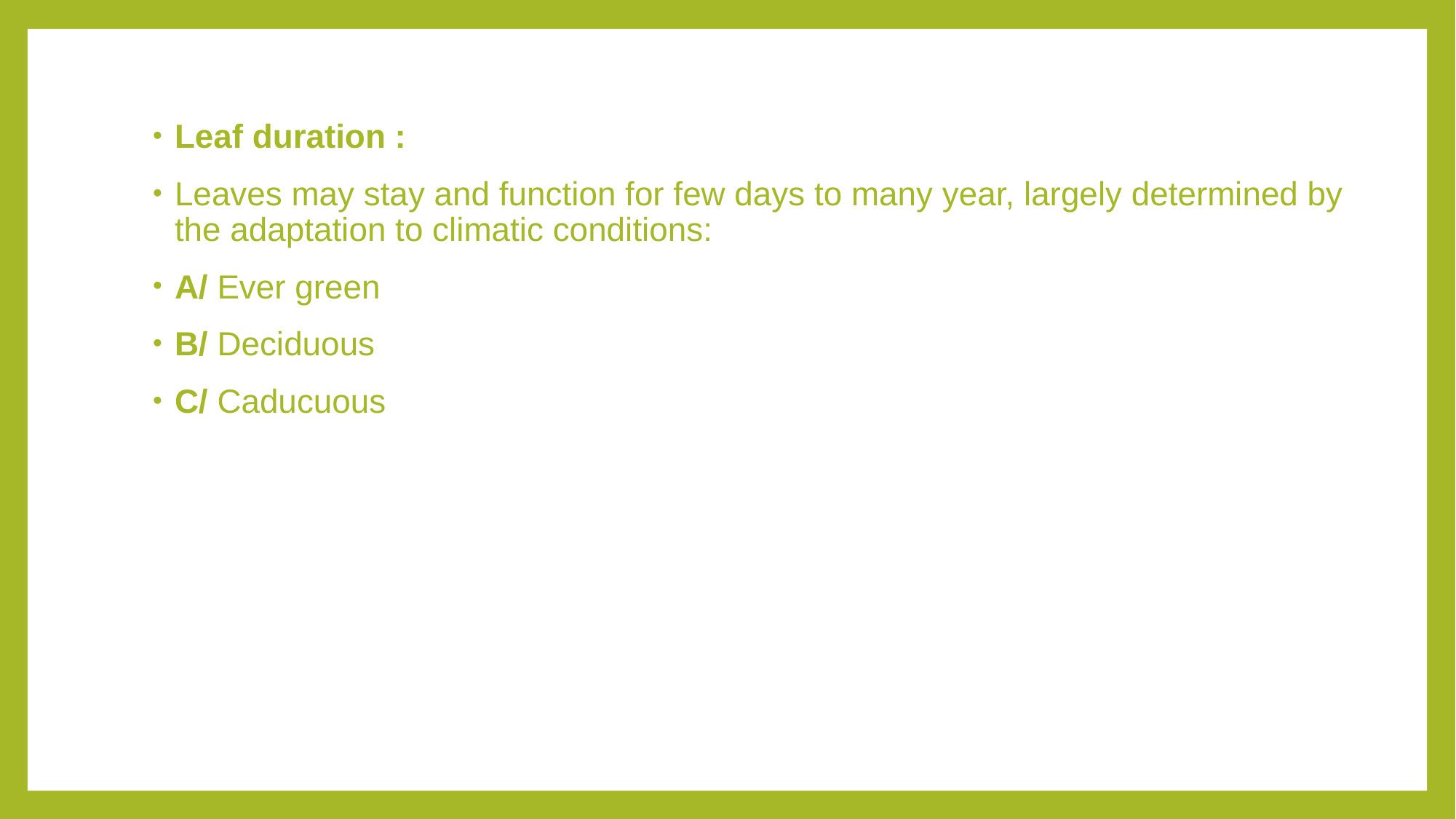

#
Leaf duration :
Leaves may stay and function for few days to many year, largely determined by the adaptation to climatic conditions:
A/ Ever green
B/ Deciduous
C/ Caducuous